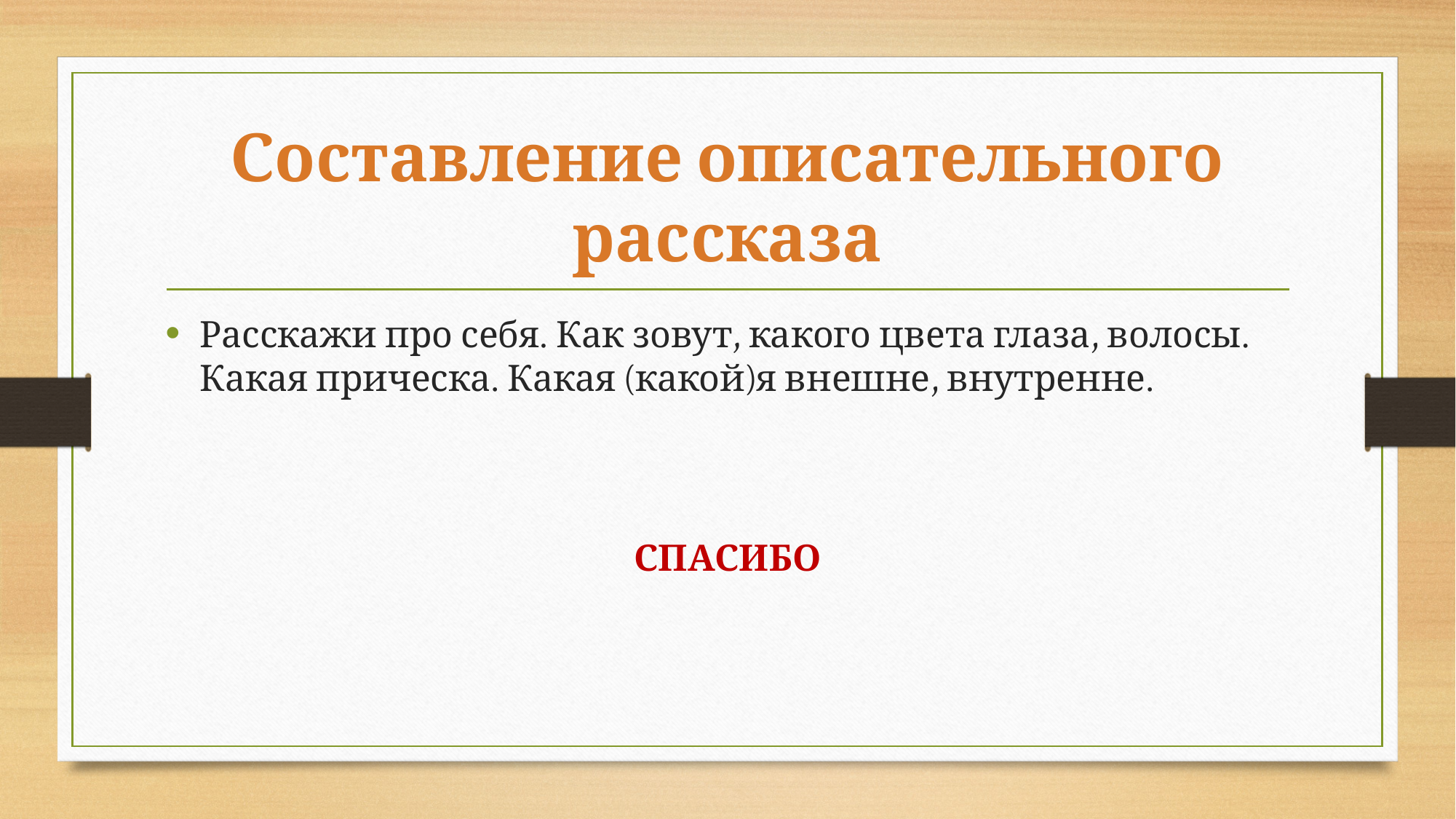

# Составление описательного рассказа
Расскажи про себя. Как зовут, какого цвета глаза, волосы. Какая прическа. Какая (какой)я внешне, внутренне.

СПАСИБО